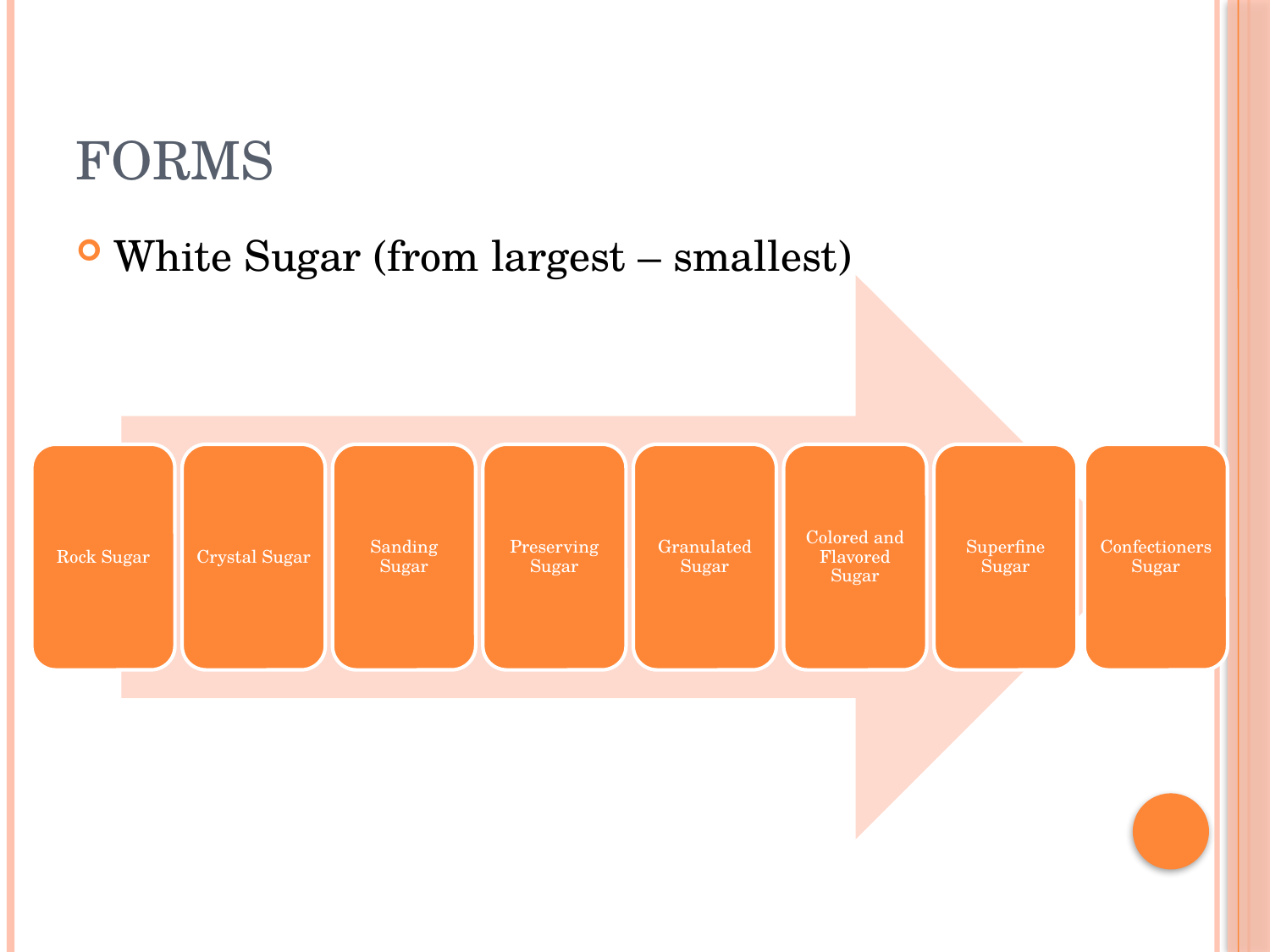

# Forms
White Sugar (from largest – smallest)
Rock Sugar
Crystal Sugar
Sanding Sugar
Preserving Sugar
Granulated Sugar
Colored and Flavored Sugar
Superfine Sugar
Confectioners Sugar